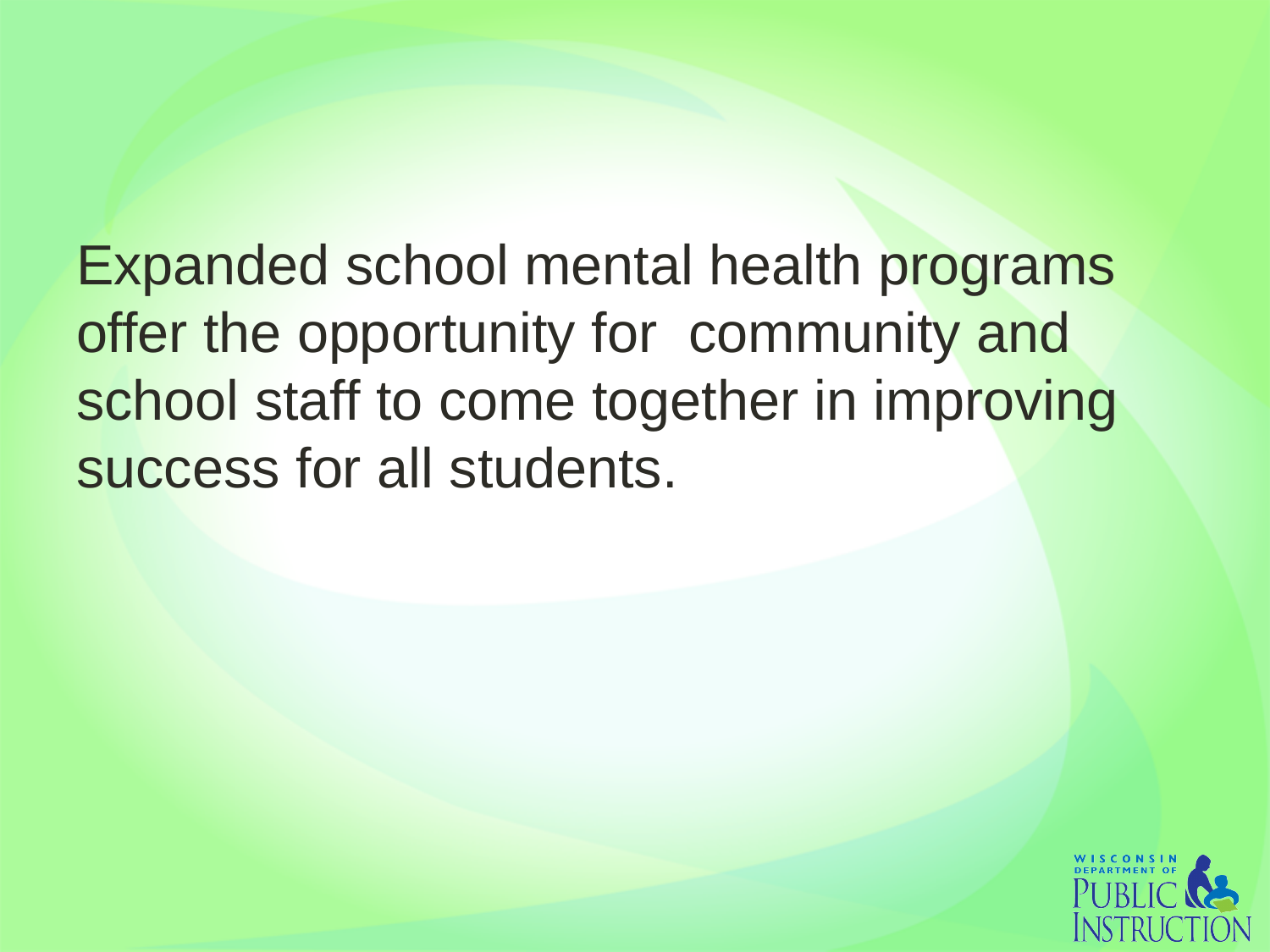

Expanded school mental health programs offer the opportunity for  community and school staff to come together in improving success for all students.